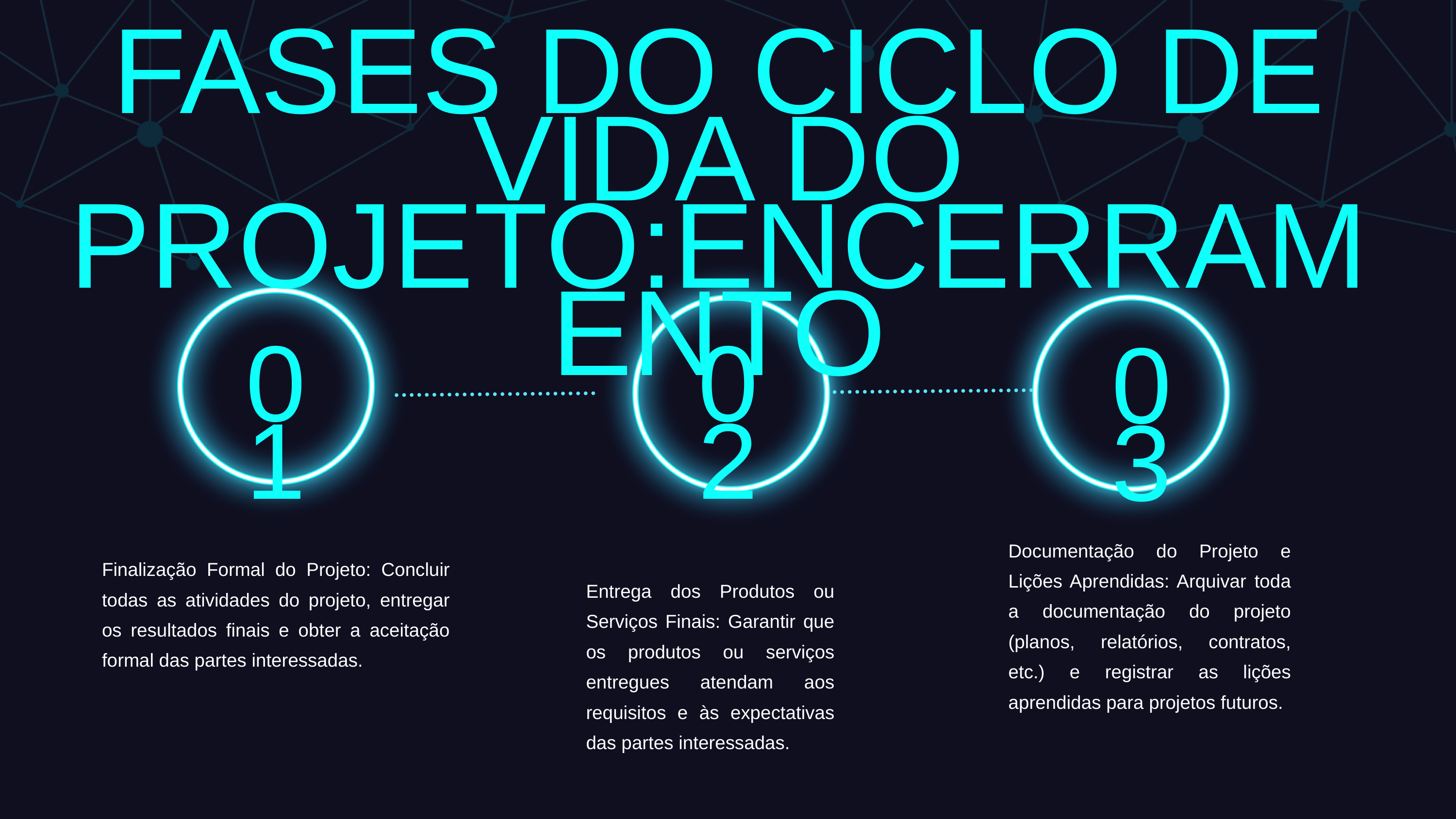

FASES DO CICLO DE VIDA DO PROJETO:ENCERRAMENTO

01
02
03

Documentação do Projeto e Lições Aprendidas: Arquivar toda a documentação do projeto (planos, relatórios, contratos, etc.) e registrar as lições aprendidas para projetos futuros.
Finalização Formal do Projeto: Concluir todas as atividades do projeto, entregar os resultados finais e obter a aceitação formal das partes interessadas.
Entrega dos Produtos ou Serviços Finais: Garantir que os produtos ou serviços entregues atendam aos requisitos e às expectativas das partes interessadas.